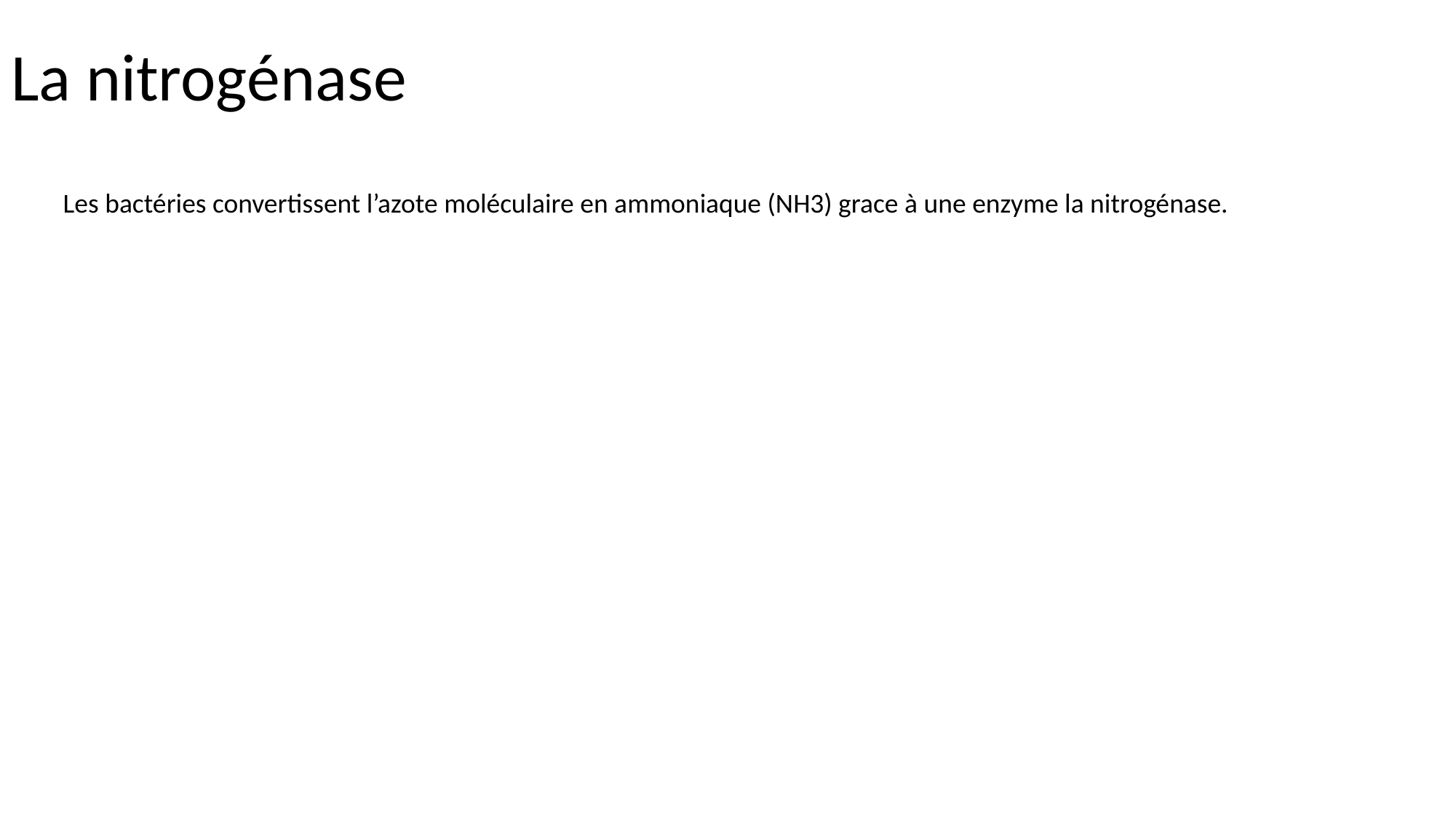

# La nitrogénase
Les bactéries convertissent l’azote moléculaire en ammoniaque (NH3) grace à une enzyme la nitrogénase.